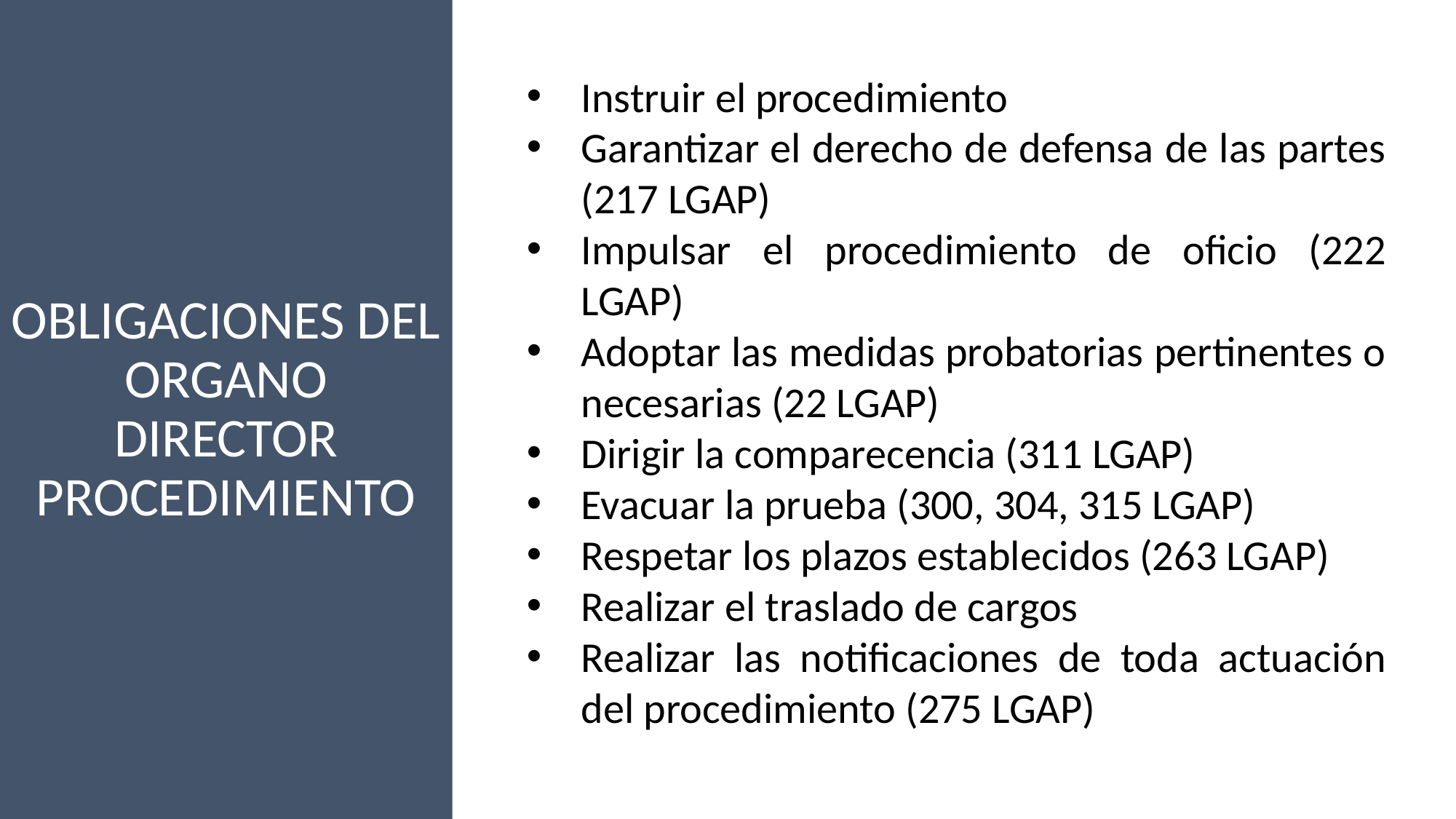

OBLIGACIONES DEL ORGANO DIRECTOR PROCEDIMIENTO
Instruir el procedimiento
Garantizar el derecho de defensa de las partes (217 LGAP)
Impulsar el procedimiento de oficio (222 LGAP)
Adoptar las medidas probatorias pertinentes o necesarias (22 LGAP)
Dirigir la comparecencia (311 LGAP)
Evacuar la prueba (300, 304, 315 LGAP)
Respetar los plazos establecidos (263 LGAP)
Realizar el traslado de cargos
Realizar las notificaciones de toda actuación del procedimiento (275 LGAP)